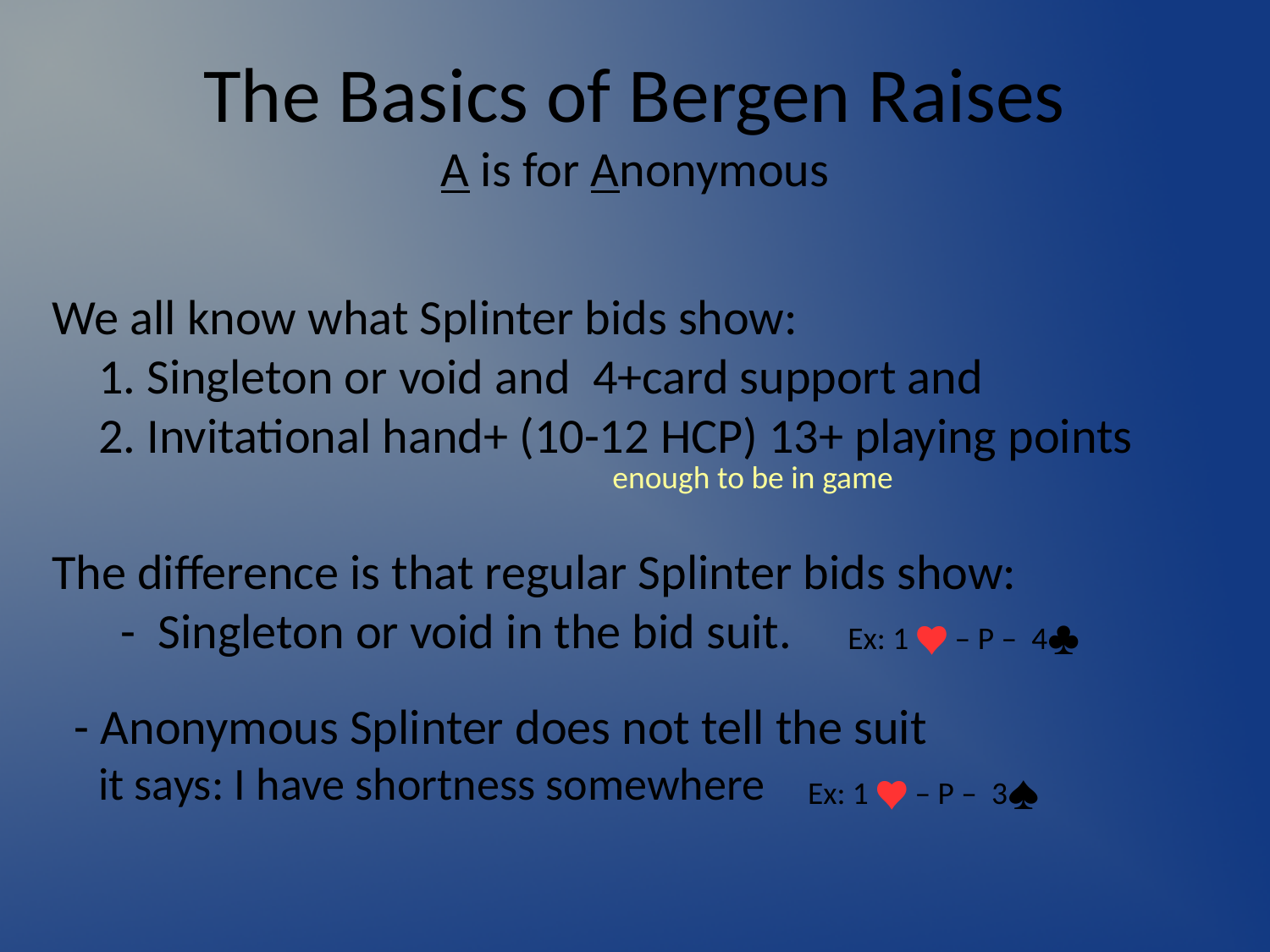

# The Basics of Bergen Raises A is for Anonymous
We all know what Splinter bids show:                                   1. Singleton or void and  4+card support and                     2. Invitational hand+ (10-12 HCP) 13+ playing points

enough to be in game
The difference is that regular Splinter bids show:                     -  Singleton or void in the bid suit.
  - Anonymous Splinter does not tell the suit                           it says: I have shortness somewhere

Ex: 1 ♥ – P –  4♣
Ex: 1 ♥ – P –  3♠